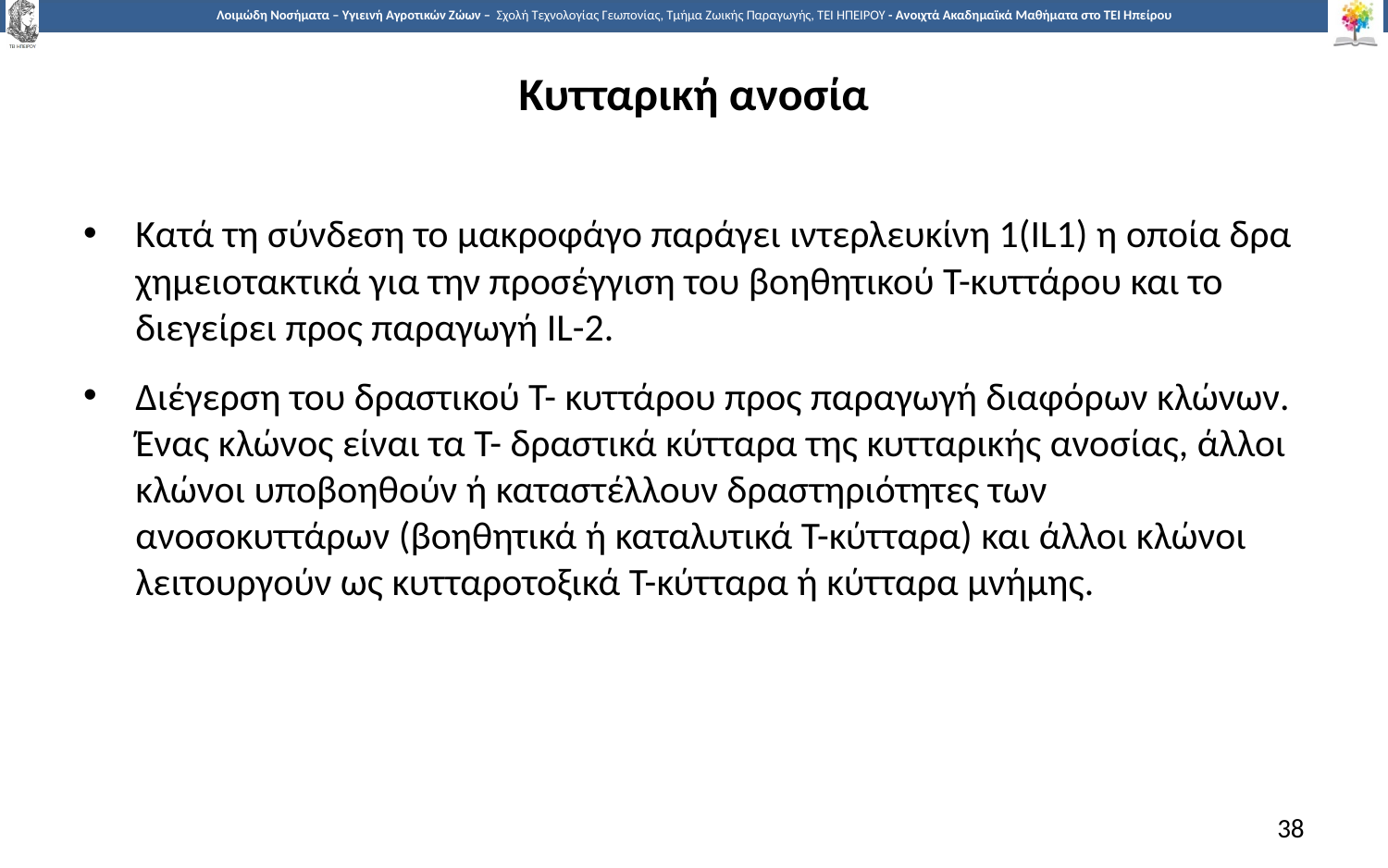

# Κυτταρική ανοσία
Κατά τη σύνδεση το μακροφάγο παράγει ιντερλευκίνη 1(ΙL1) η οποία δρα χημειοτακτικά για την προσέγγιση του βοηθητικού Τ-κυττάρου και το διεγείρει προς παραγωγή ΙL-2.
Διέγερση του δραστικού Τ- κυττάρου προς παραγωγή διαφόρων κλώνων. Ένας κλώνος είναι τα Τ- δραστικά κύτταρα της κυτταρικής ανοσίας, άλλοι κλώνοι υποβοηθούν ή καταστέλλουν δραστηριότητες των ανοσοκυττάρων (βοηθητικά ή καταλυτικά Τ-κύτταρα) και άλλοι κλώνοι λειτουργούν ως κυτταροτοξικά Τ-κύτταρα ή κύτταρα μνήμης.

38